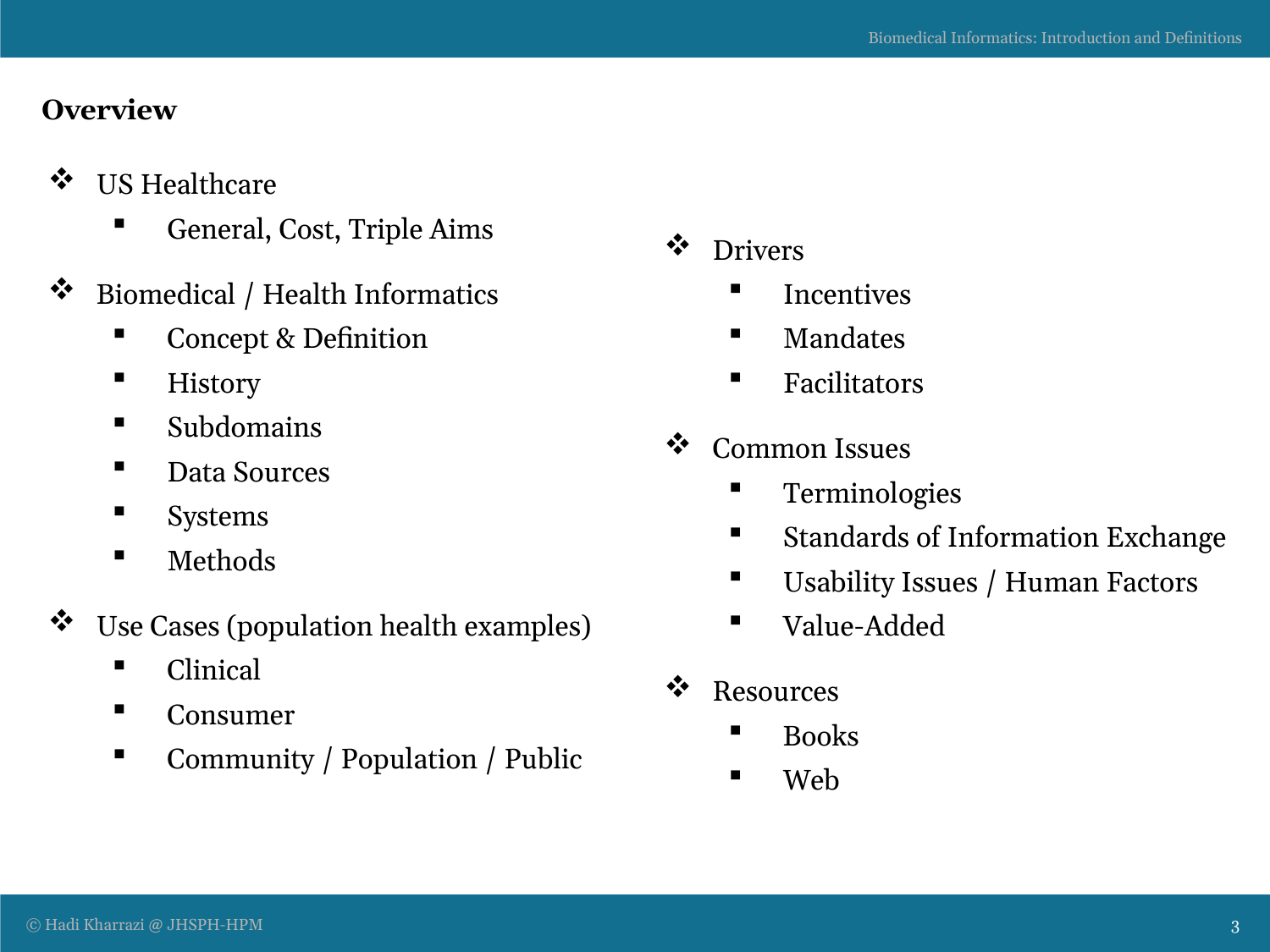

Overview
US Healthcare
General, Cost, Triple Aims
Biomedical / Health Informatics
Concept & Definition
History
Subdomains
Data Sources
Systems
Methods
Use Cases (population health examples)
Clinical
Consumer
Community / Population / Public

Drivers
Incentives
Mandates
Facilitators
Common Issues
Terminologies
Standards of Information Exchange
Usability Issues / Human Factors
Value-Added
Resources
Books
Web

3